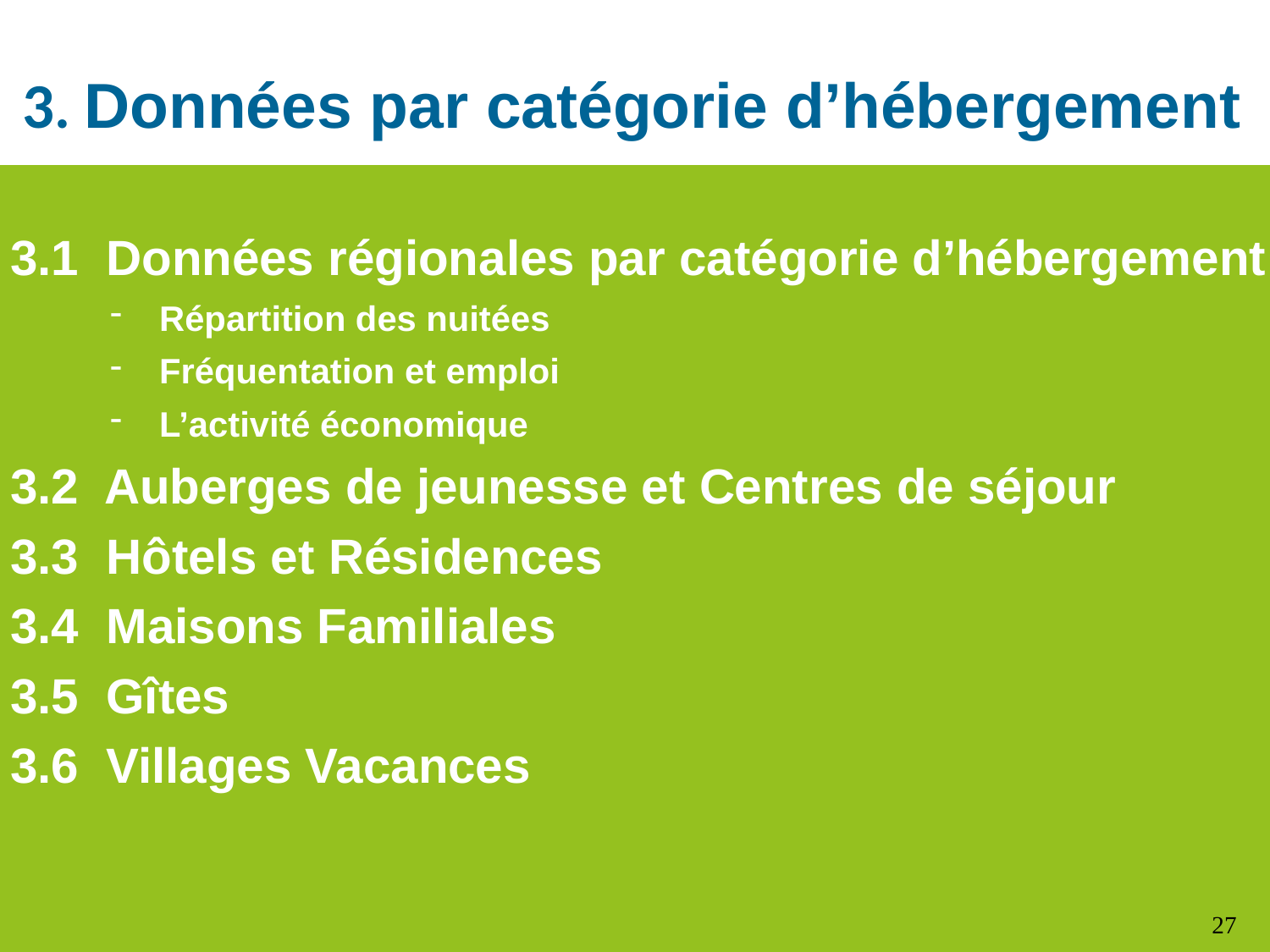

3. Données par catégorie d’hébergement

3.1  Données régionales par catégorie d’hébergement
Répartition des nuitées
Fréquentation et emploi
L’activité économique
3.2  Auberges de jeunesse et Centres de séjour
3.3  Hôtels et Résidences
3.4  Maisons Familiales
3.5  Gîtes
3.6  Villages Vacances

27